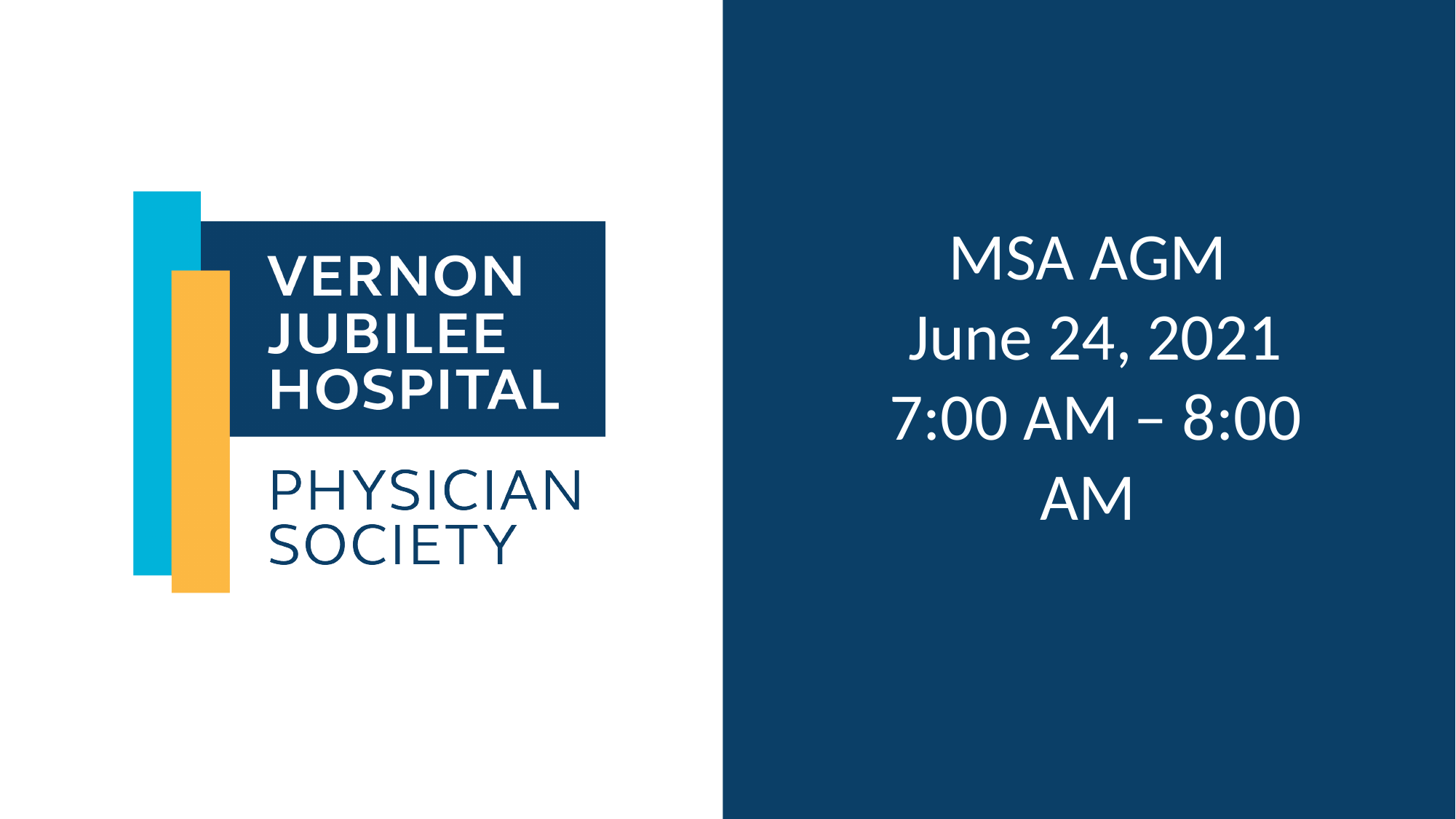

MSA AGM
June 24, 2021
7:00 AM – 8:00 AM